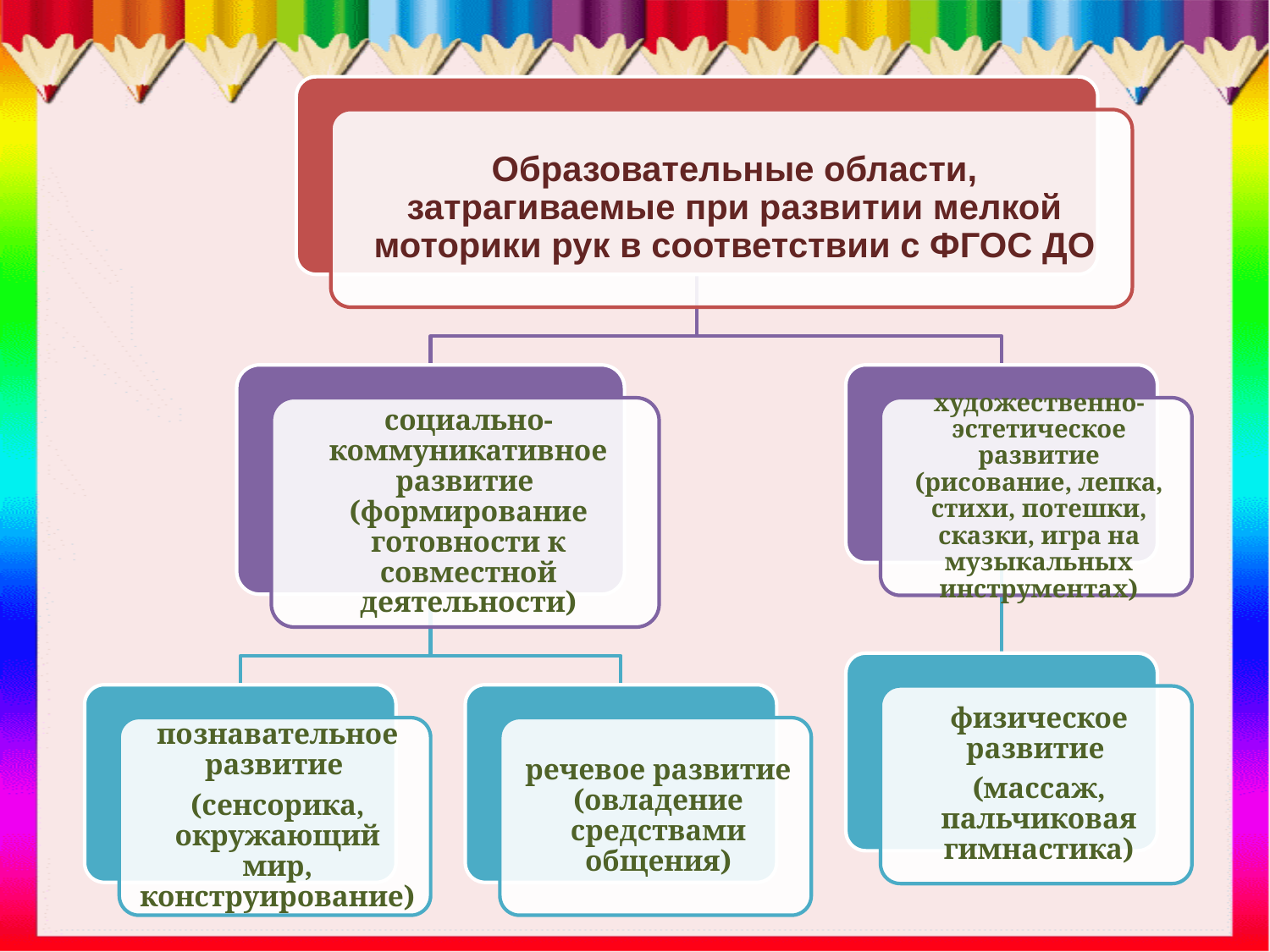

Образовательные области, затрагиваемые при развитии мелкой моторики рук в соответствии с ФГОС ДО
социально-коммуникативное развитие
(формирование готовности к совместной деятельности)
познавательное развитие
(сенсорика, окружающий мир, конструирование)
речевое развитие (овладение средствами общения)
художественно-эстетическое развитие (рисование, лепка, стихи, потешки, сказки, игра на музыкальных инструментах)
физическое развитие
(массаж, пальчиковая гимнастика)